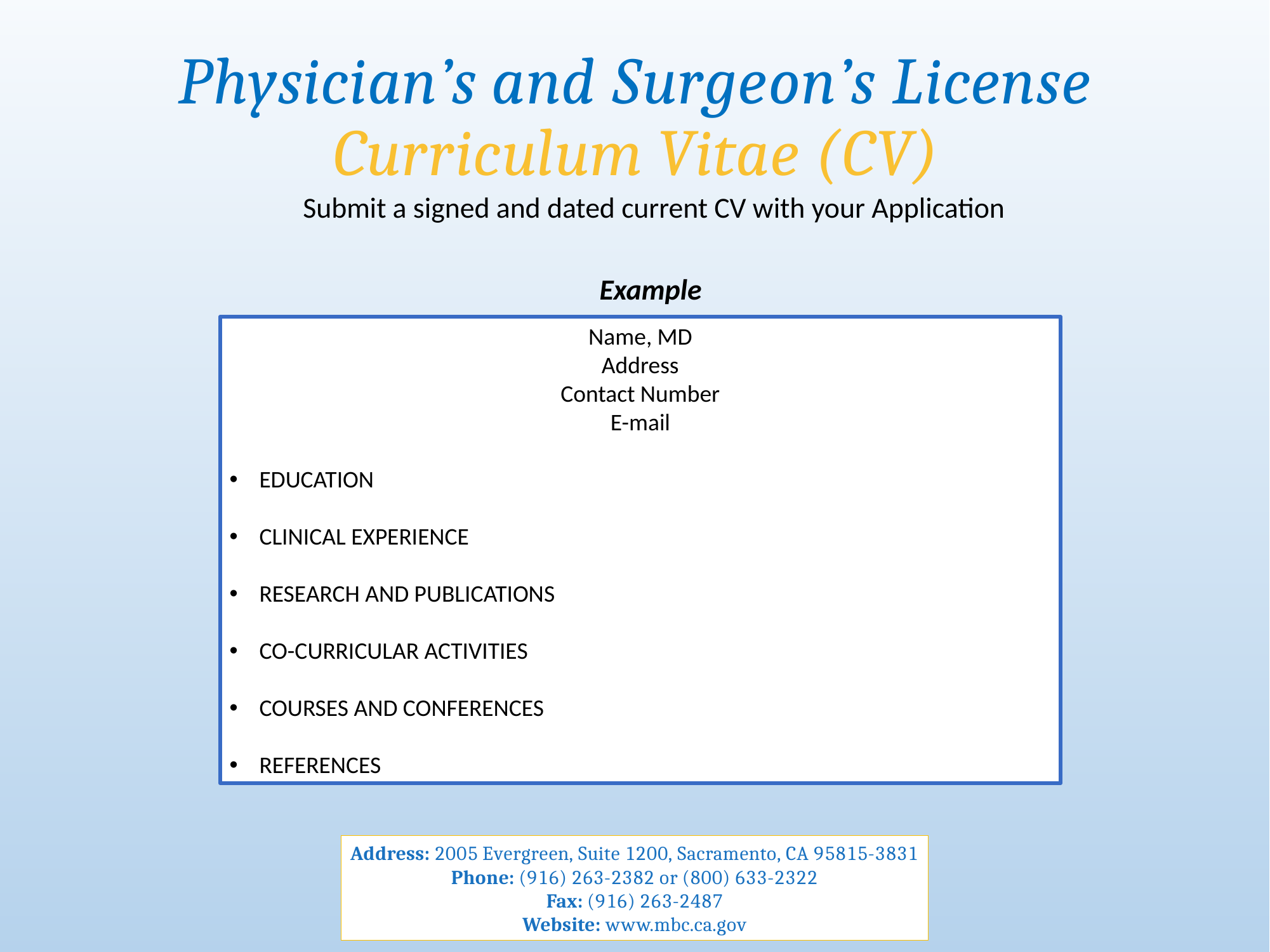

Physician’s and Surgeon’s License
Curriculum Vitae (CV)
Submit a signed and dated current CV with your Application
Example
Name, MD
Address
Contact Number
E-mail

EDUCATION

CLINICAL EXPERIENCE

RESEARCH AND PUBLICATIONS

CO-CURRICULAR ACTIVITIES

COURSES AND CONFERENCES

REFERENCES
Address: 2005 Evergreen, Suite 1200, Sacramento, CA 95815-3831
Phone: (916) 263-2382 or (800) 633-2322
Fax: (916) 263-2487
Website: www.mbc.ca.gov